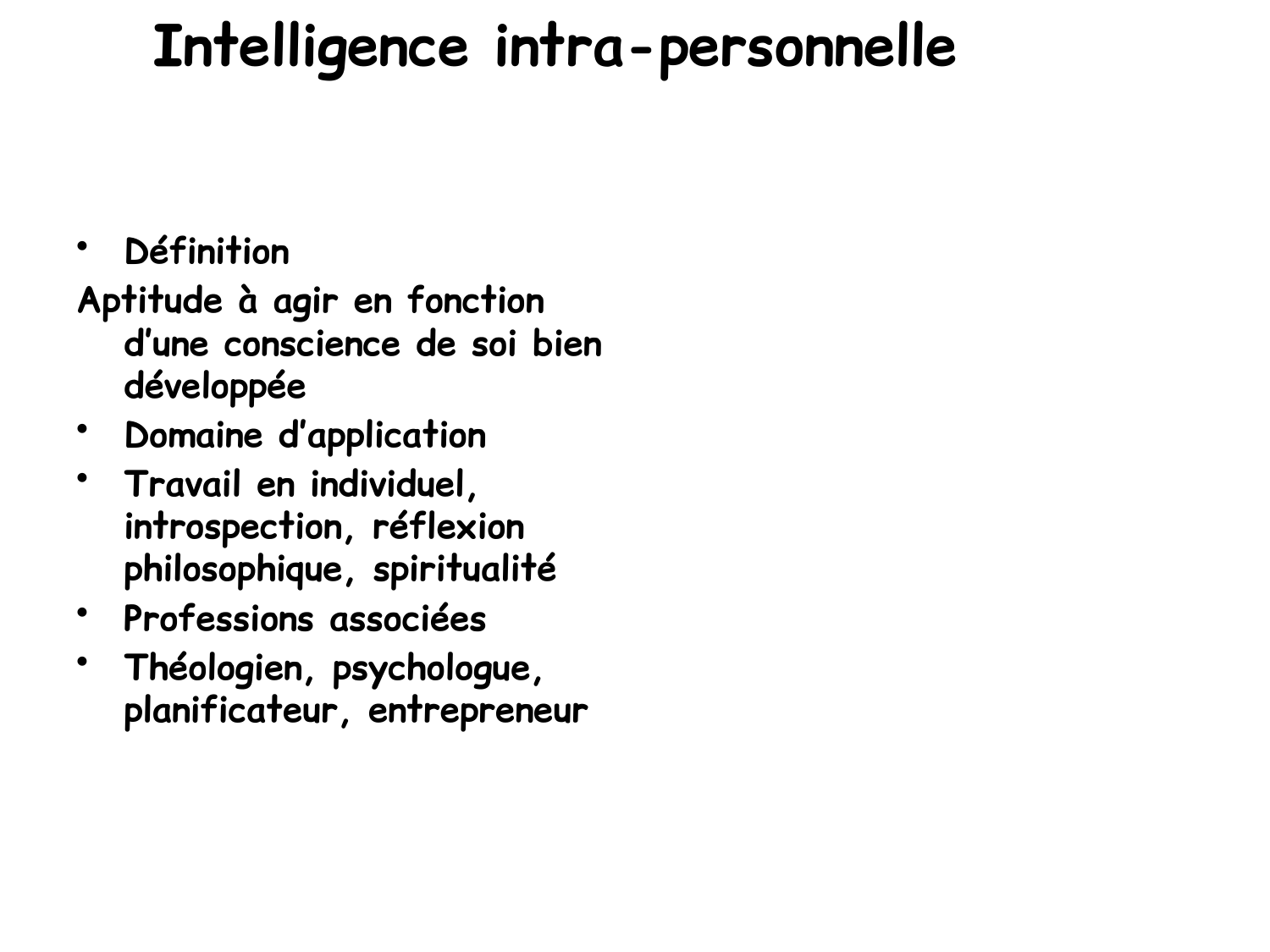

# Intelligence intra-personnelle
Définition
Aptitude à agir en fonction d’une conscience de soi bien développée
Domaine d’application
Travail en individuel, introspection, réflexion philosophique, spiritualité
Professions associées
Théologien, psychologue, planificateur, entrepreneur